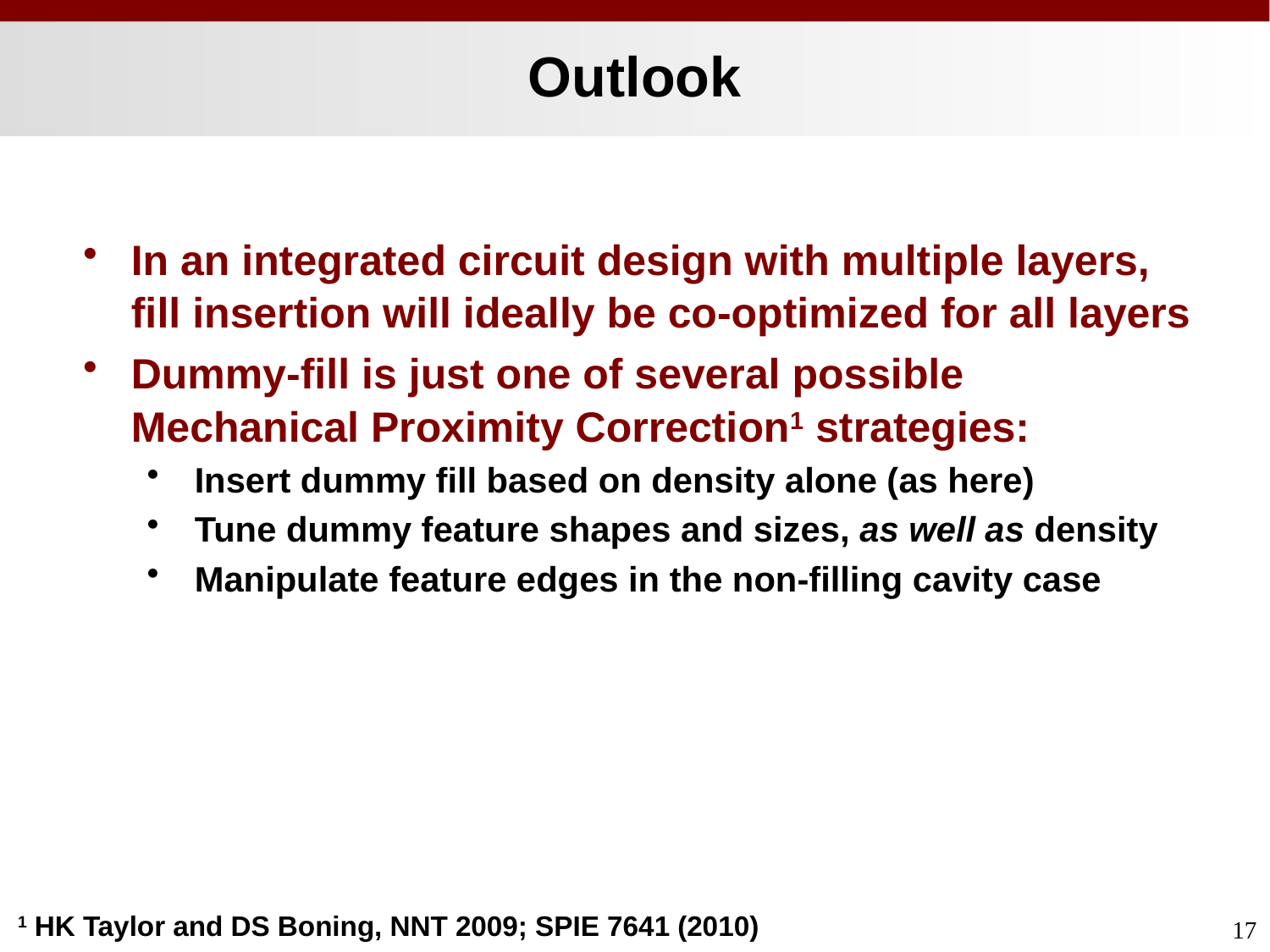

# Outlook

In an integrated circuit design with multiple layers, fill insertion will ideally be co-optimized for all layers
Dummy-fill is just one of several possible Mechanical Proximity Correction1 strategies:
Insert dummy fill based on density alone (as here)
Tune dummy feature shapes and sizes, as well as density
Manipulate feature edges in the non-filling cavity case

1 HK Taylor and DS Boning, NNT 2009; SPIE 7641 (2010)

17